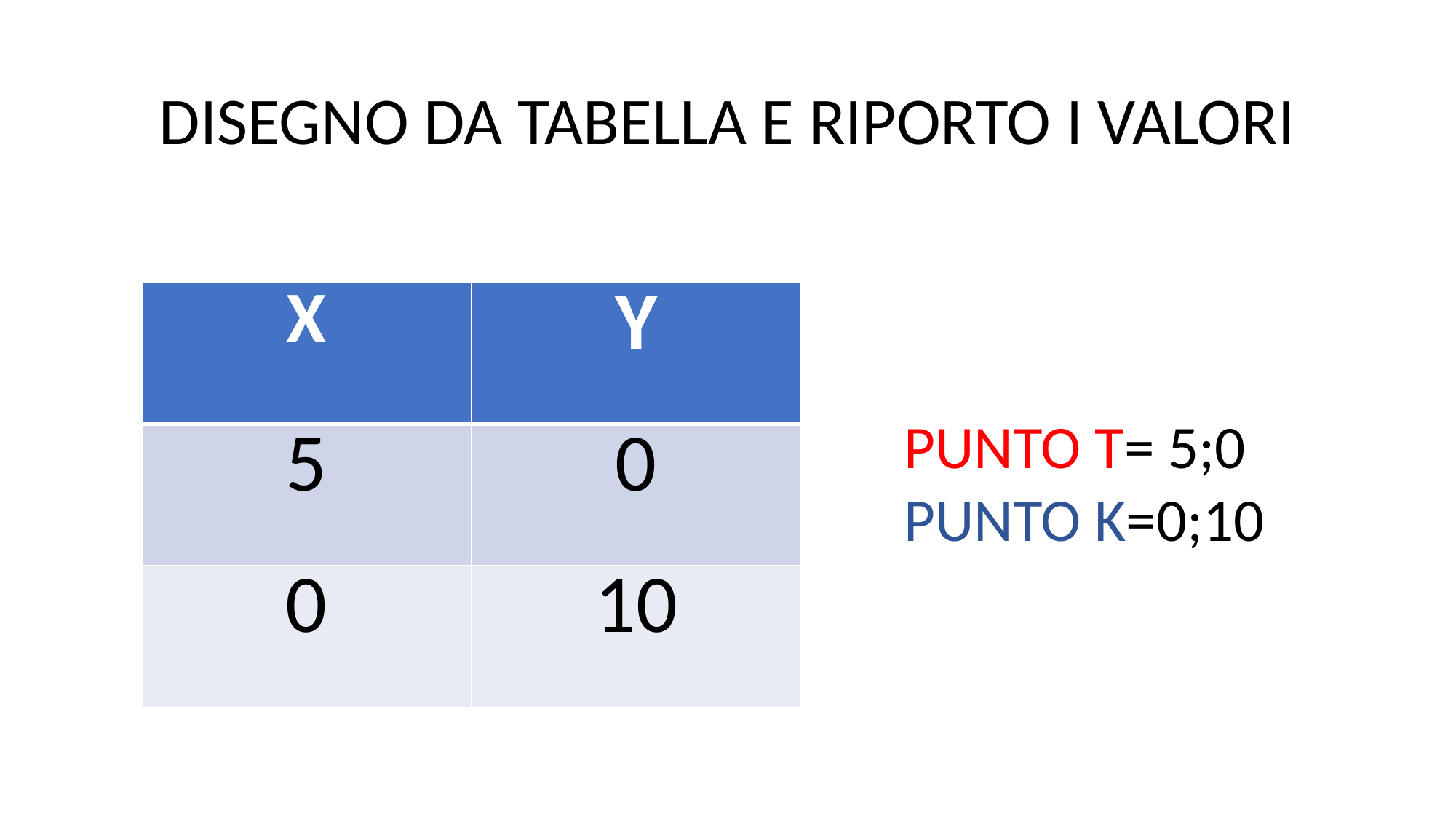

# DISEGNO DA TABELLA E RIPORTO I VALORI
| X | Y |
| --- | --- |
| 5 | 0 |
| 0 | 10 |
PUNTO T= 5;0
PUNTO K=0;10